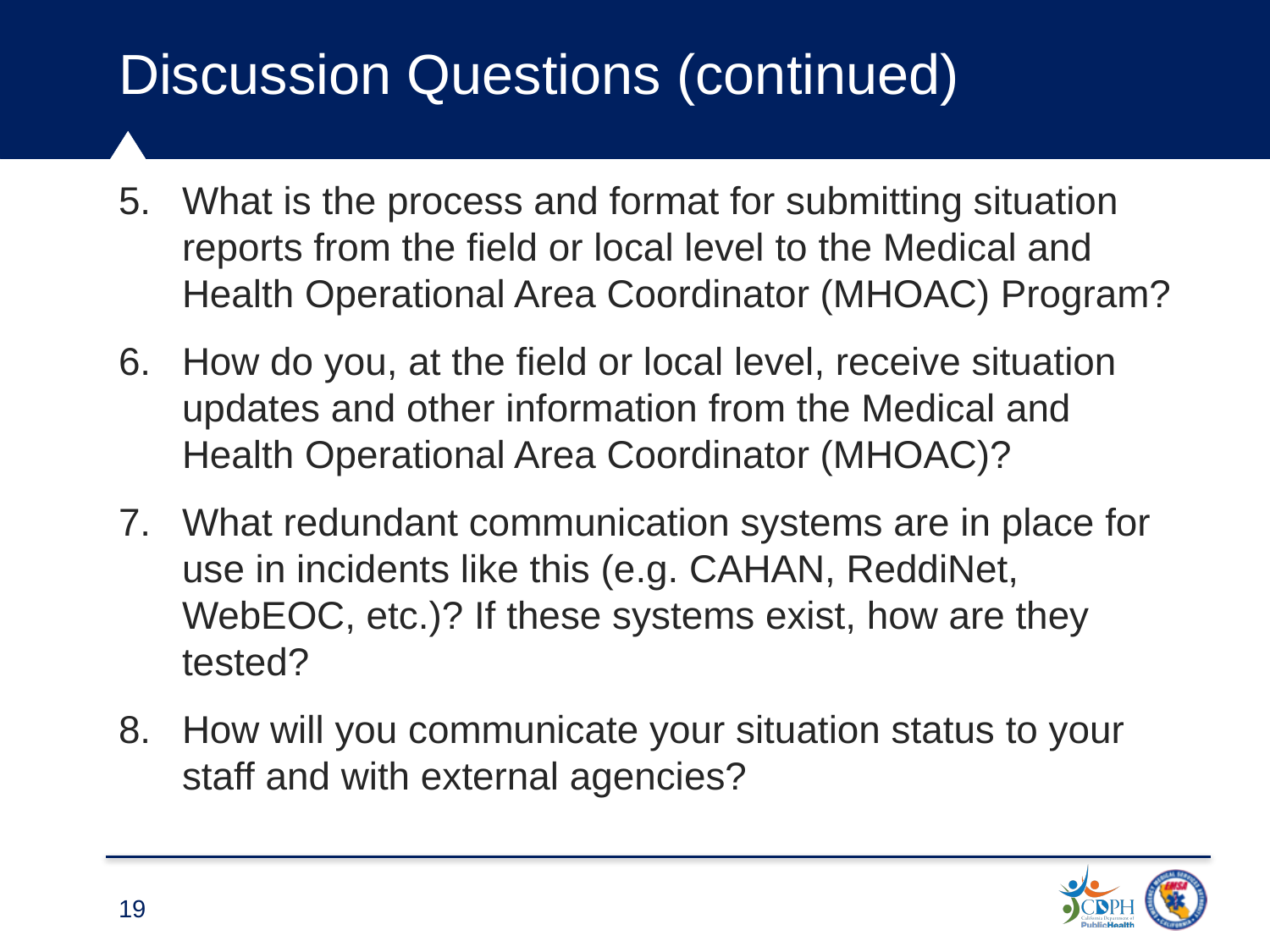

Discussion Questions (continued) 2
What is the process and format for submitting situation reports from the field or local level to the Medical and Health Operational Area Coordinator (MHOAC) Program?
How do you, at the field or local level, receive situation updates and other information from the Medical and Health Operational Area Coordinator (MHOAC)?
What redundant communication systems are in place for use in incidents like this (e.g. CAHAN, ReddiNet, WebEOC, etc.)? If these systems exist, how are they tested?
How will you communicate your situation status to your staff and with external agencies?